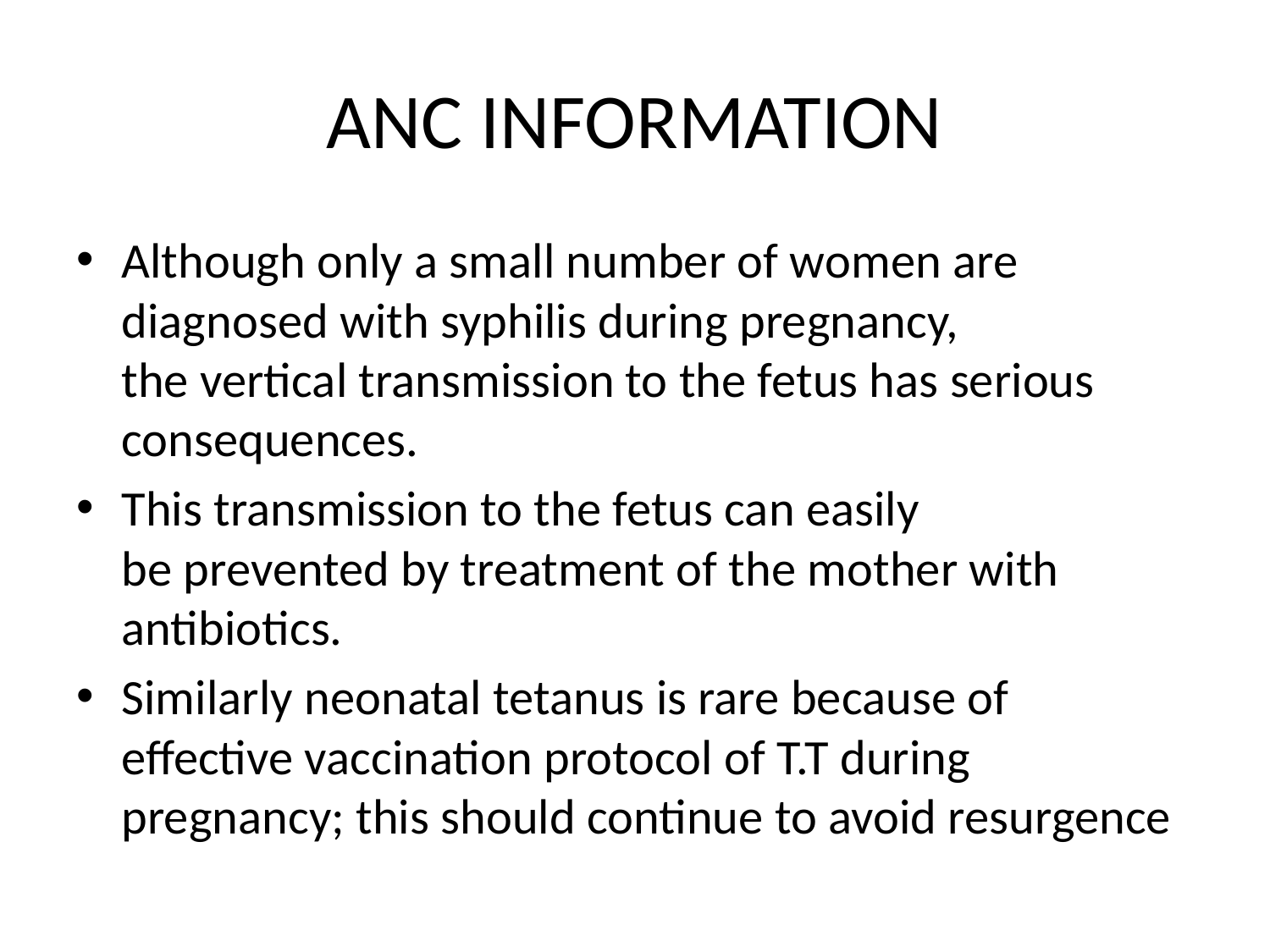

# ANC INFORMATION
Although only a small number of women are diagnosed with syphilis during pregnancy,
the vertical transmission to the fetus has serious consequences.
This transmission to the fetus can easily
be prevented by treatment of the mother with antibiotics.
Similarly neonatal tetanus is rare because of effective vaccination protocol of T.T during pregnancy; this should continue to avoid resurgence